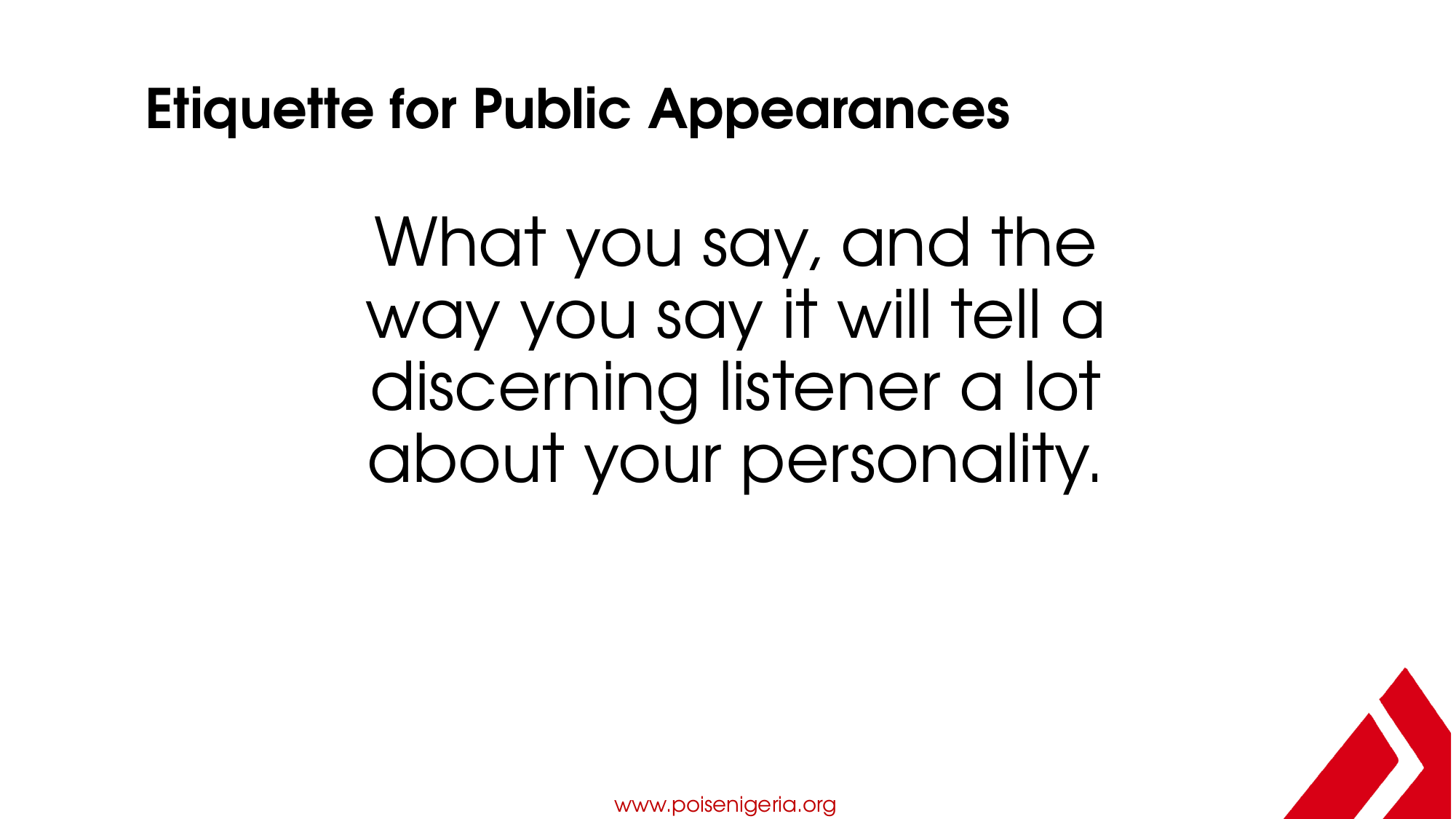

# Etiquette for Public Appearances
What you say, and the way you say it will tell a discerning listener a lot about your personality.